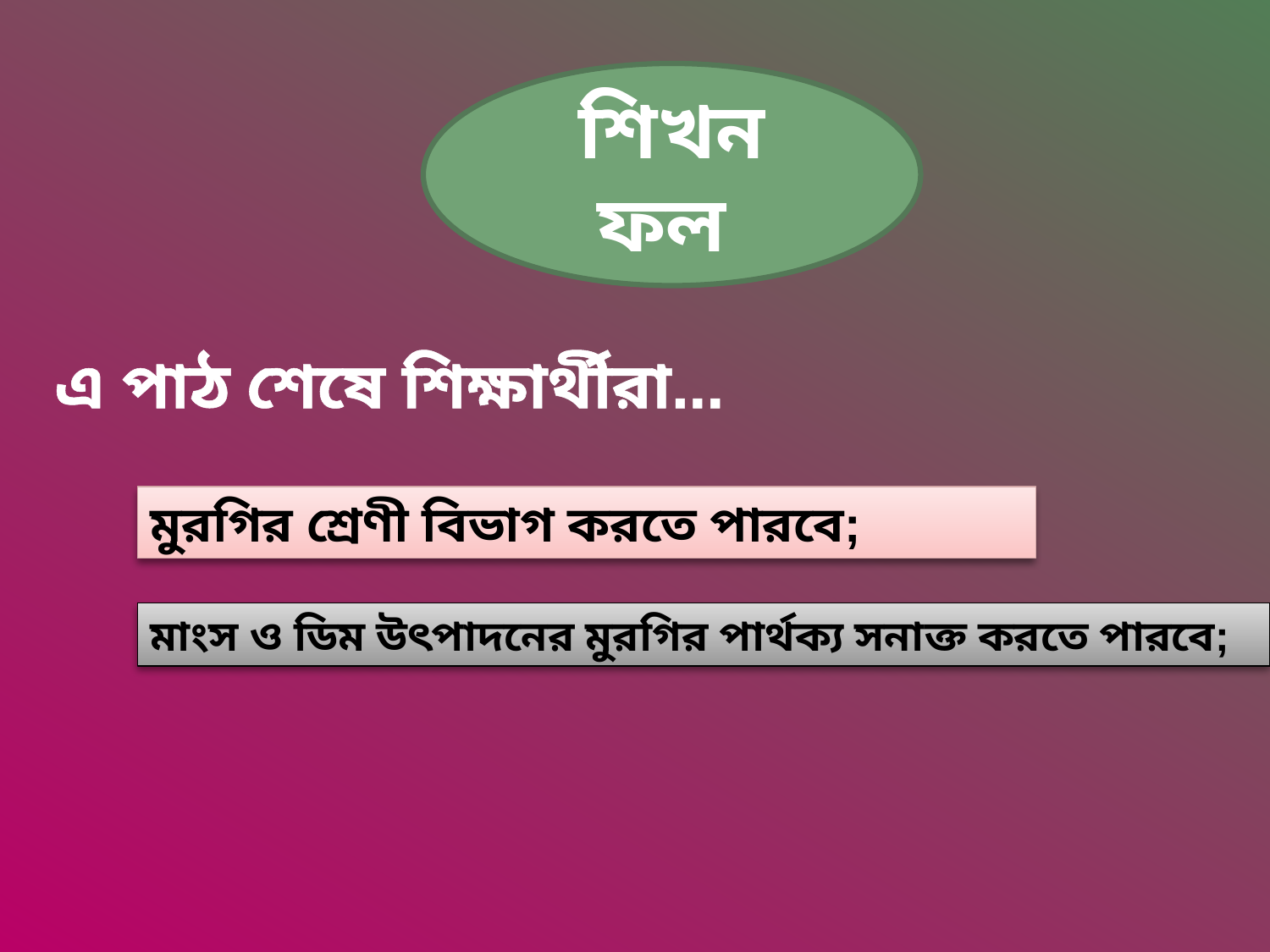

শিখন ফল
এ পাঠ শেষে শিক্ষার্থীরা...
মুরগির শ্রেণী বিভাগ করতে পারবে;
মাংস ও ডিম উৎপাদনের মুরগির পার্থক্য সনাক্ত করতে পারবে;